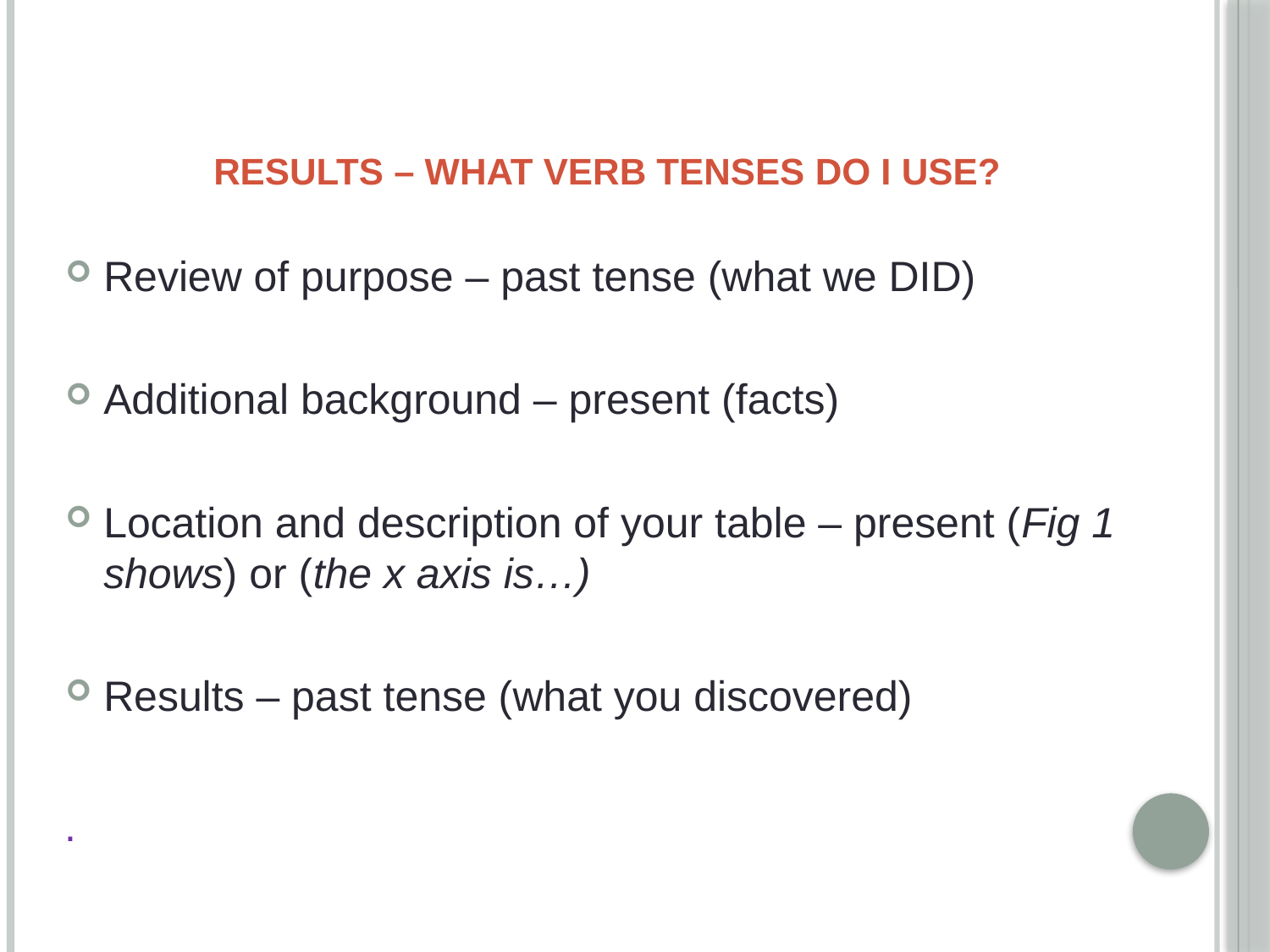

# Results – What verb tenses do I use?
Review of purpose – past tense (what we DID)

Additional background – present (facts)

Location and description of your table – present (Fig 1 shows) or (the x axis is…)

Results – past tense (what you discovered)

.